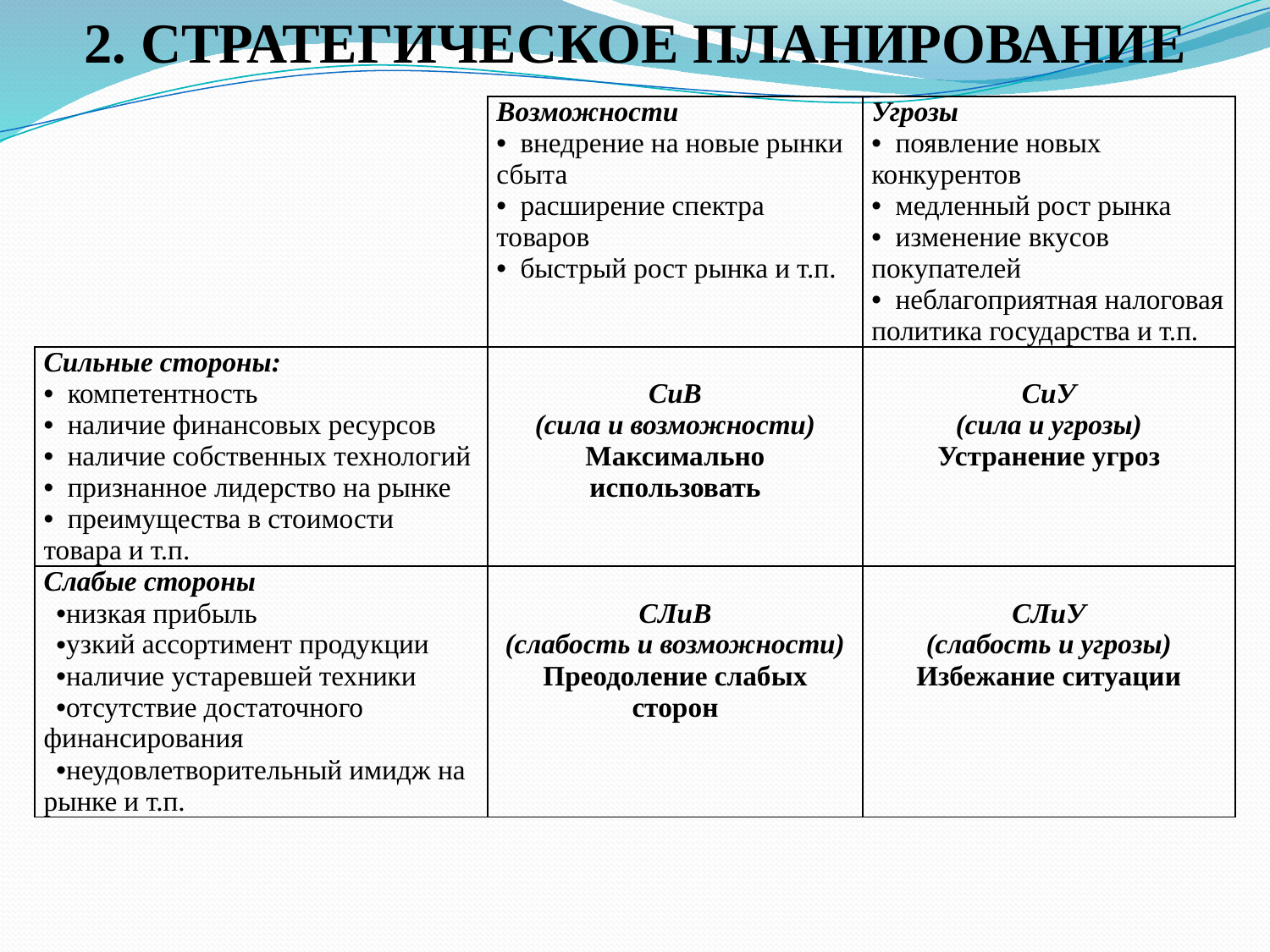

# 2. СТРАТЕГИЧЕСКОЕ ПЛАНИРОВАНИЕ

|  | Возможности внедрение на новые рынки сбыта расширение спектра товаров быстрый рост рынка и т.п. | Угрозы появление новых конкурентов медленный рост рынка изменение вкусов покупателей неблагоприятная налоговая политика государства и т.п. |
| --- | --- | --- |
| Сильные стороны: компетентность наличие финансовых ресурсов наличие собственных технологий признанное лидерство на рынке преимущества в стоимости товара и т.п. | СиВ (сила и возможности) Максимально использовать | СиУ (сила и угрозы) Устранение угроз |
| Слабые стороны низкая прибыль узкий ассортимент продукции наличие устаревшей техники отсутствие достаточного финансирования неудовлетворительный имидж на рынке и т.п. | СЛиВ (слабость и возможности) Преодоление слабых сторон | СЛиУ (слабость и угрозы) Избежание ситуации |